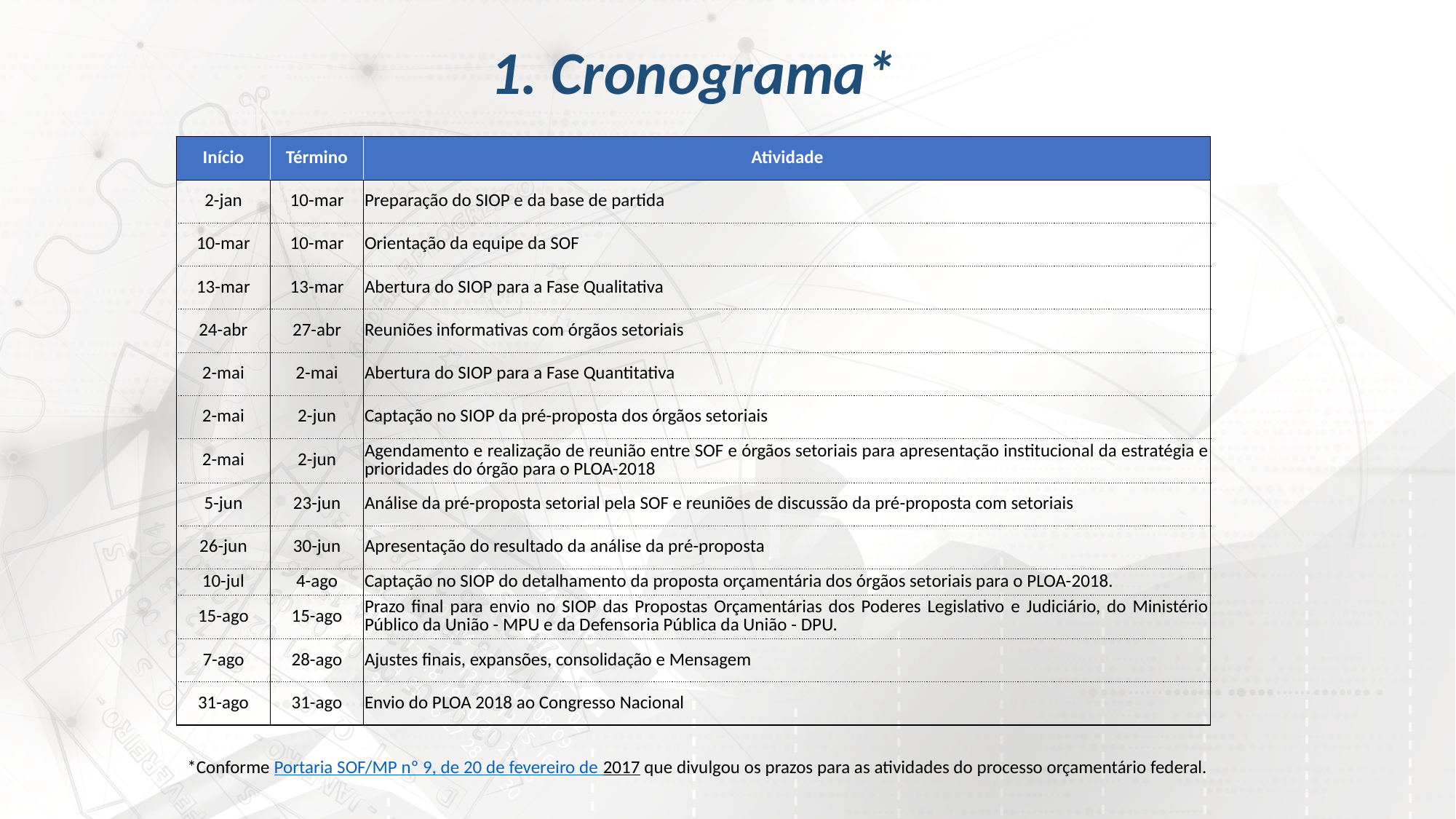

# 1. Cronograma*
| Início | Término | Atividade |
| --- | --- | --- |
| 2-jan | 10-mar | Preparação do SIOP e da base de partida |
| 10-mar | 10-mar | Orientação da equipe da SOF |
| 13-mar | 13-mar | Abertura do SIOP para a Fase Qualitativa |
| 24-abr | 27-abr | Reuniões informativas com órgãos setoriais |
| 2-mai | 2-mai | Abertura do SIOP para a Fase Quantitativa |
| 2-mai | 2-jun | Captação no SIOP da pré-proposta dos órgãos setoriais |
| 2-mai | 2-jun | Agendamento e realização de reunião entre SOF e órgãos setoriais para apresentação institucional da estratégia e prioridades do órgão para o PLOA-2018 |
| 5-jun | 23-jun | Análise da pré-proposta setorial pela SOF e reuniões de discussão da pré-proposta com setoriais |
| 26-jun | 30-jun | Apresentação do resultado da análise da pré-proposta |
| 10-jul | 4-ago | Captação no SIOP do detalhamento da proposta orçamentária dos órgãos setoriais para o PLOA-2018. |
| 15-ago | 15-ago | Prazo final para envio no SIOP das Propostas Orçamentárias dos Poderes Legislativo e Judiciário, do Ministério Público da União - MPU e da Defensoria Pública da União - DPU. |
| 7-ago | 28-ago | Ajustes finais, expansões, consolidação e Mensagem |
| 31-ago | 31-ago | Envio do PLOA 2018 ao Congresso Nacional |
*Conforme Portaria SOF/MP nº 9, de 20 de fevereiro de 2017 que divulgou os prazos para as atividades do processo orçamentário federal.